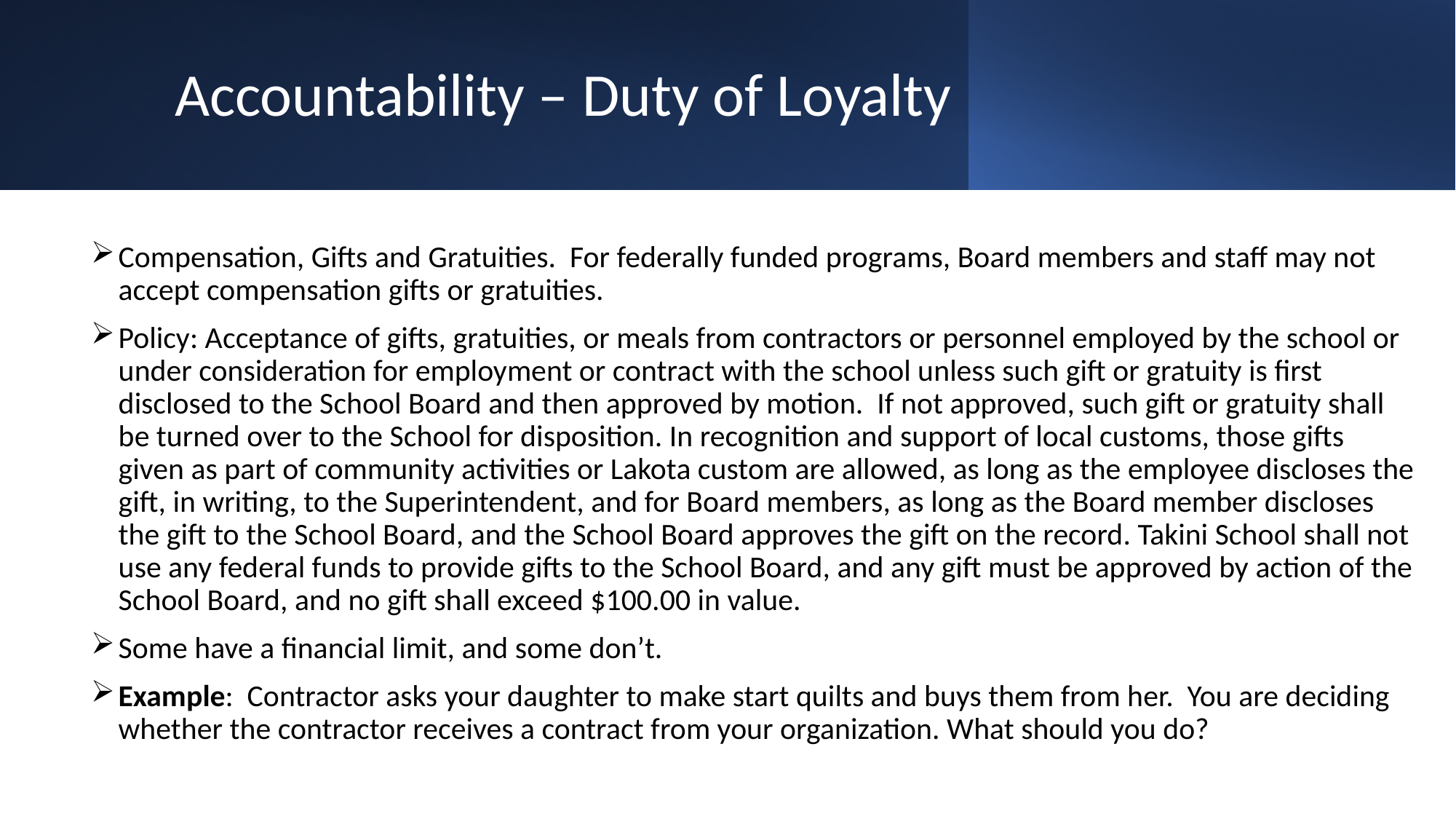

# Accountability – Duty of Loyalty
Compensation, Gifts and Gratuities.  For federally funded programs, Board members and staff may not accept compensation gifts or gratuities.
Policy: Acceptance of gifts, gratuities, or meals from contractors or personnel employed by the school or under consideration for employment or contract with the school unless such gift or gratuity is first disclosed to the School Board and then approved by motion.  If not approved, such gift or gratuity shall be turned over to the School for disposition. In recognition and support of local customs, those gifts given as part of community activities or Lakota custom are allowed, as long as the employee discloses the gift, in writing, to the Superintendent, and for Board members, as long as the Board member discloses the gift to the School Board, and the School Board approves the gift on the record. Takini School shall not use any federal funds to provide gifts to the School Board, and any gift must be approved by action of the School Board, and no gift shall exceed $100.00 in value.
Some have a financial limit, and some don’t.
Example:  Contractor asks your daughter to make start quilts and buys them from her.  You are deciding whether the contractor receives a contract from your organization. What should you do?
43